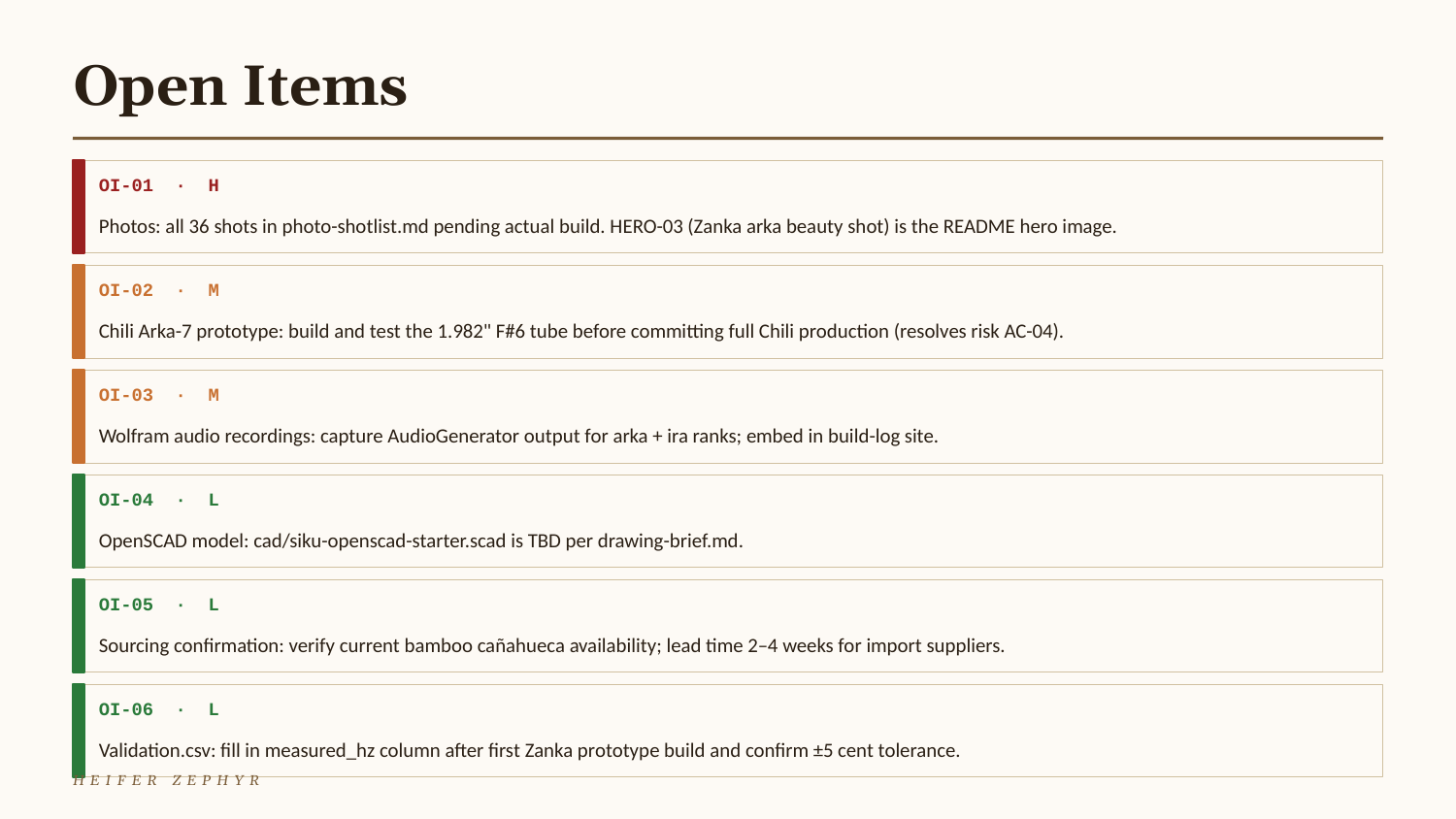

Open Items

OI-01  ·  H
Photos: all 36 shots in photo-shotlist.md pending actual build. HERO-03 (Zanka arka beauty shot) is the README hero image.

OI-02  ·  M
Chili Arka-7 prototype: build and test the 1.982" F#6 tube before committing full Chili production (resolves risk AC-04).

OI-03  ·  M
Wolfram audio recordings: capture AudioGenerator output for arka + ira ranks; embed in build-log site.

OI-04  ·  L
OpenSCAD model: cad/siku-openscad-starter.scad is TBD per drawing-brief.md.

OI-05  ·  L
Sourcing confirmation: verify current bamboo cañahueca availability; lead time 2–4 weeks for import suppliers.

OI-06  ·  L
Validation.csv: fill in measured_hz column after first Zanka prototype build and confirm ±5 cent tolerance.
HEIFER ZEPHYR